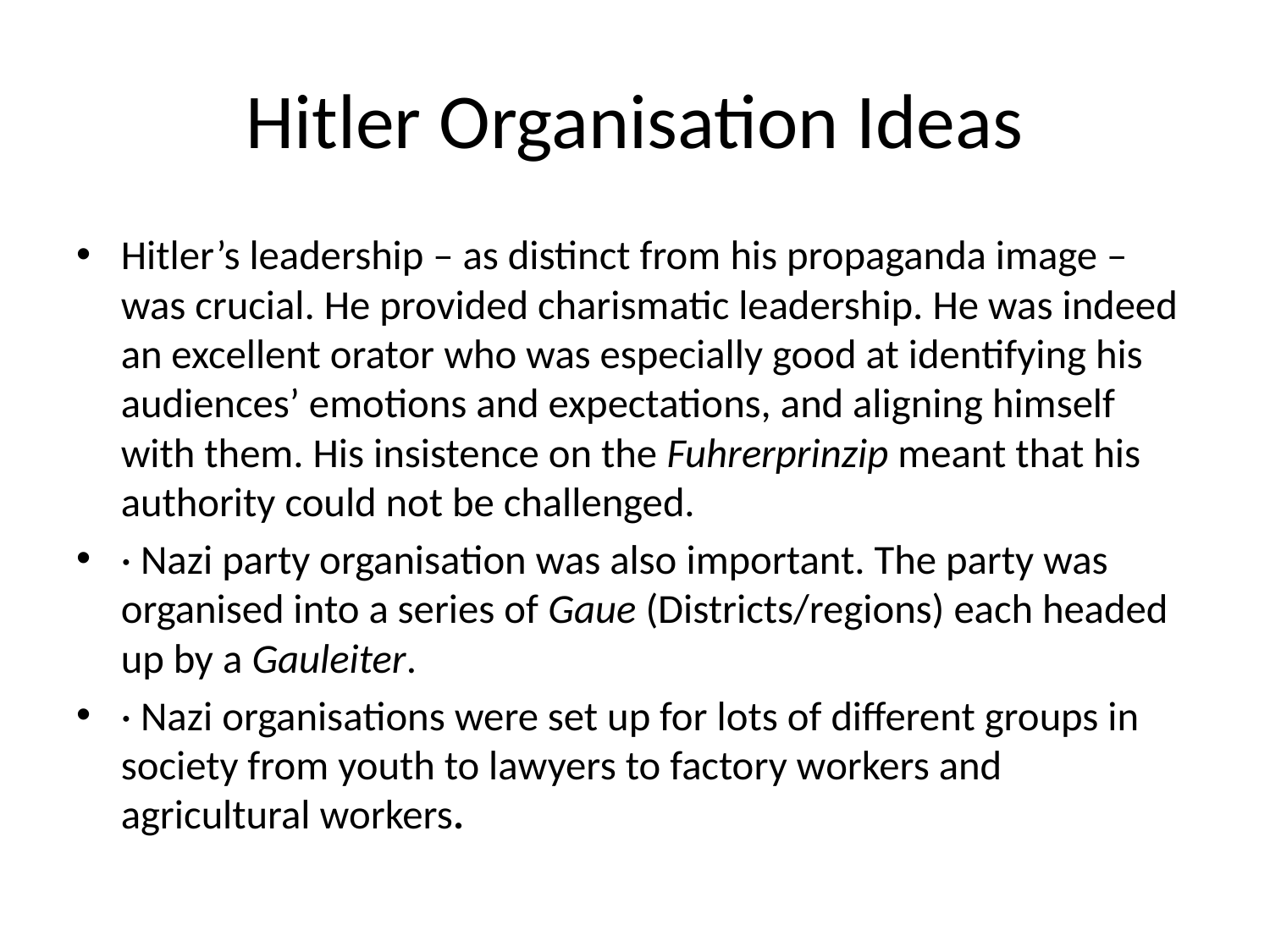

# Hitler Organisation Ideas
Hitler’s leadership – as distinct from his propaganda image – was crucial. He provided charismatic leadership. He was indeed an excellent orator who was especially good at identifying his audiences’ emotions and expectations, and aligning himself with them. His insistence on the Fuhrerprinzip meant that his authority could not be challenged.
· Nazi party organisation was also important. The party was organised into a series of Gaue (Districts/regions) each headed up by a Gauleiter.
· Nazi organisations were set up for lots of different groups in society from youth to lawyers to factory workers and agricultural workers.